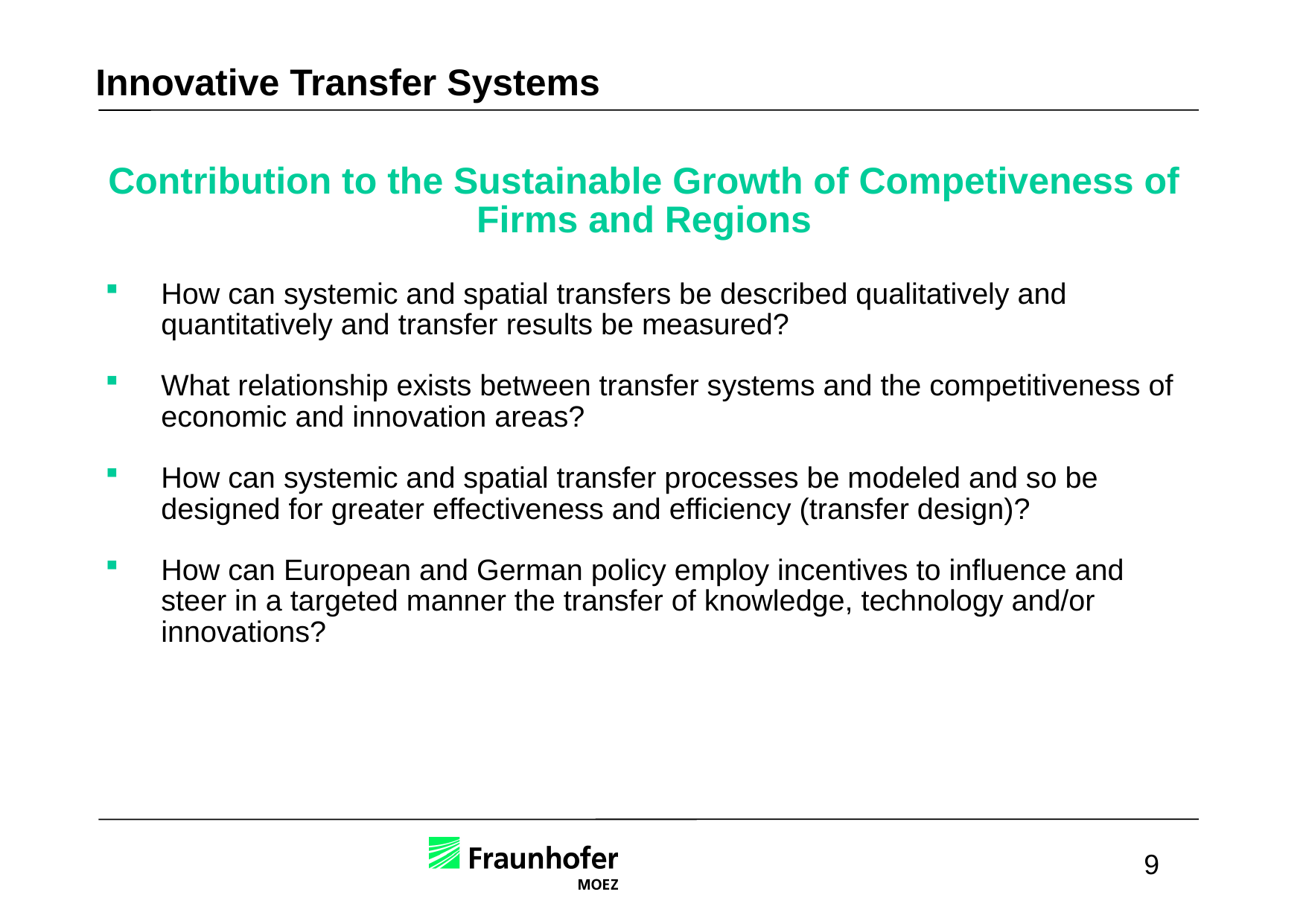

Innovative Transfer Systems

Contribution to the Sustainable Growth of Competiveness of Firms and Regions

How can systemic and spatial transfers be described qualitatively and quantitatively and transfer results be measured?

What relationship exists between transfer systems and the competitiveness of economic and innovation areas?

How can systemic and spatial transfer processes be modeled and so be designed for greater effectiveness and efficiency (transfer design)?

How can European and German policy employ incentives to influence and steer in a targeted manner the transfer of knowledge, technology and/or innovations?

9